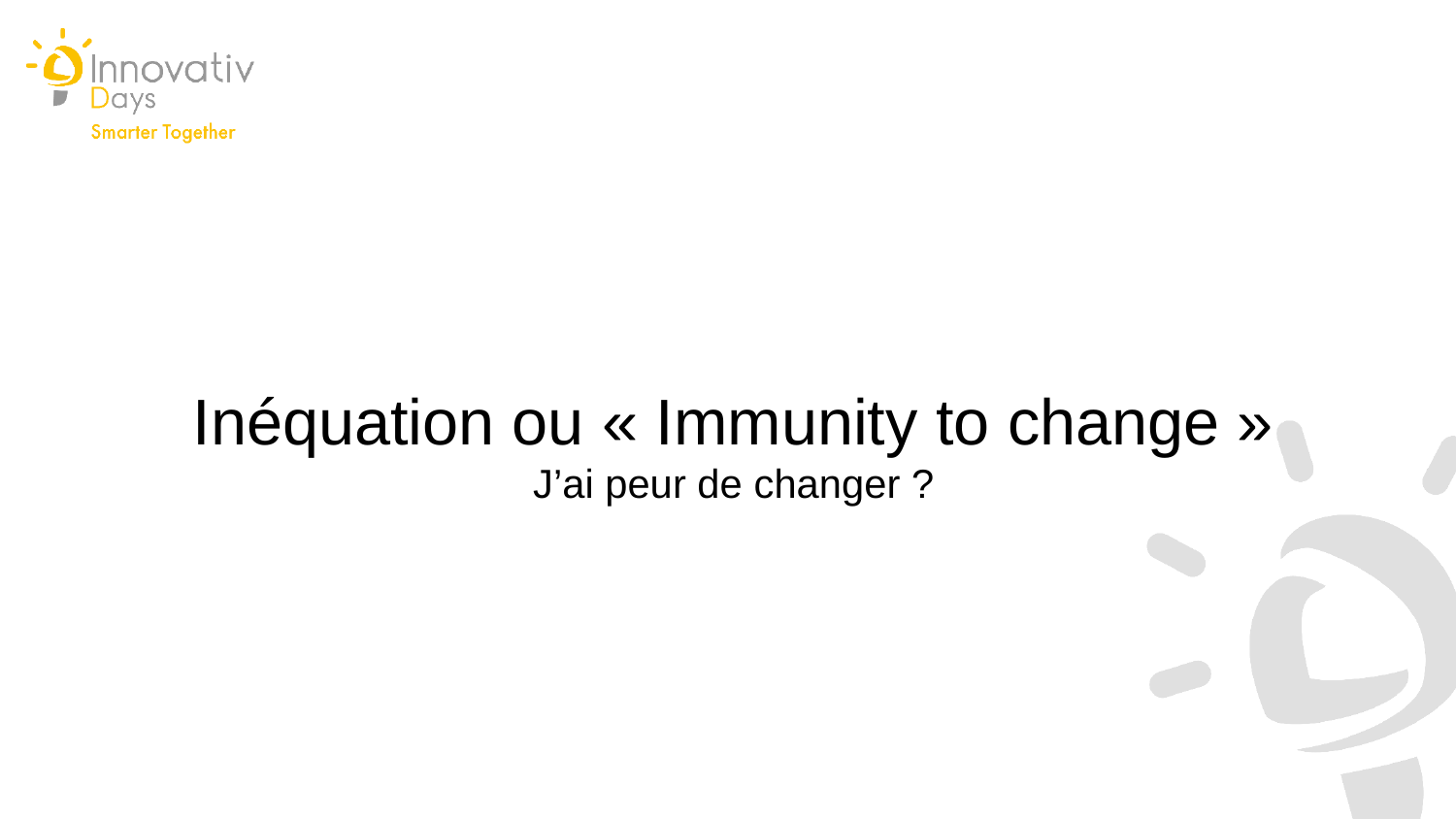

Inéquation ou « Immunity to change »
J’ai peur de changer ?